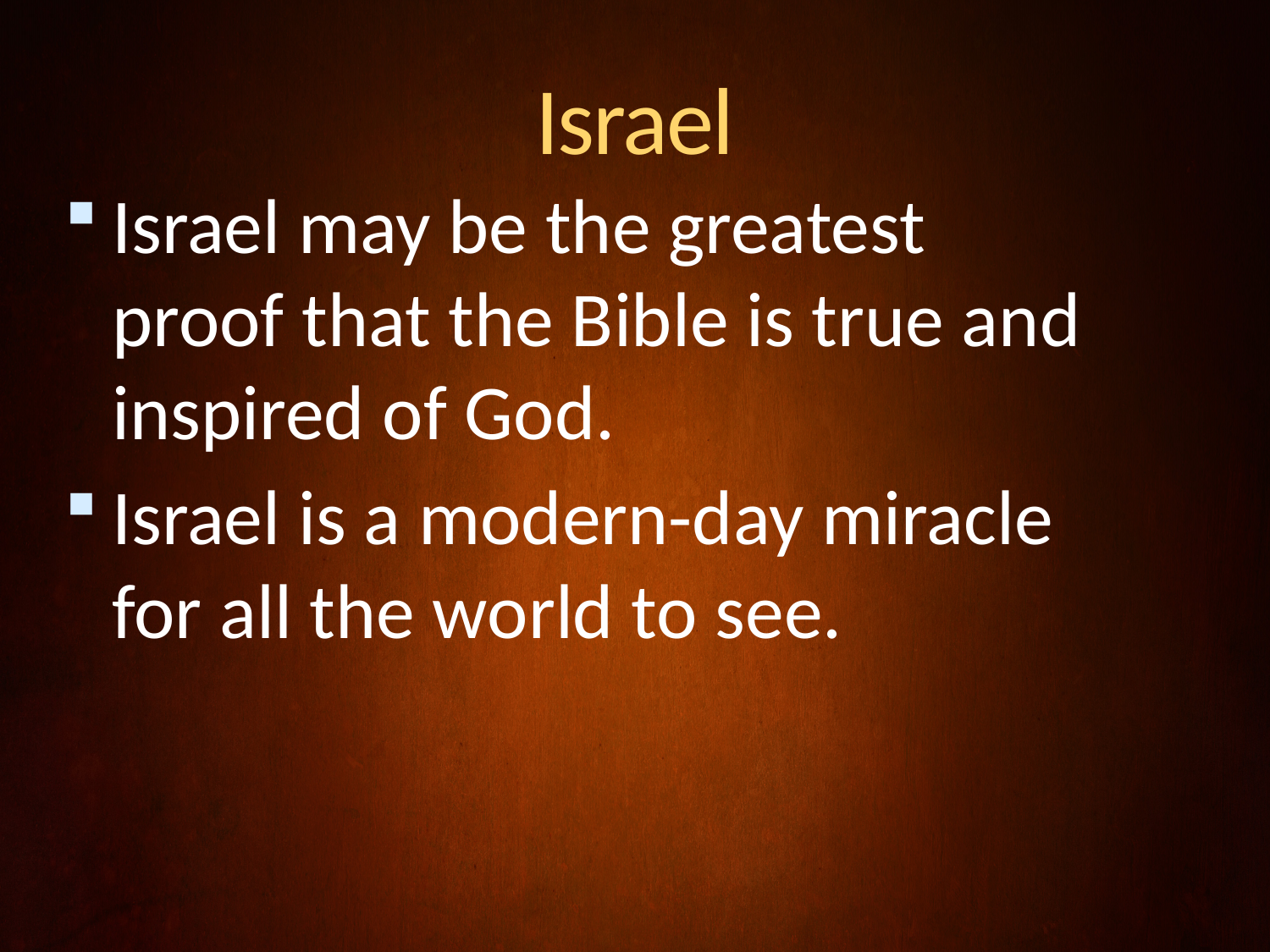

# Israel
Israel may be the greatest proof that the Bible is true and inspired of God.
Israel is a modern-day miracle for all the world to see.